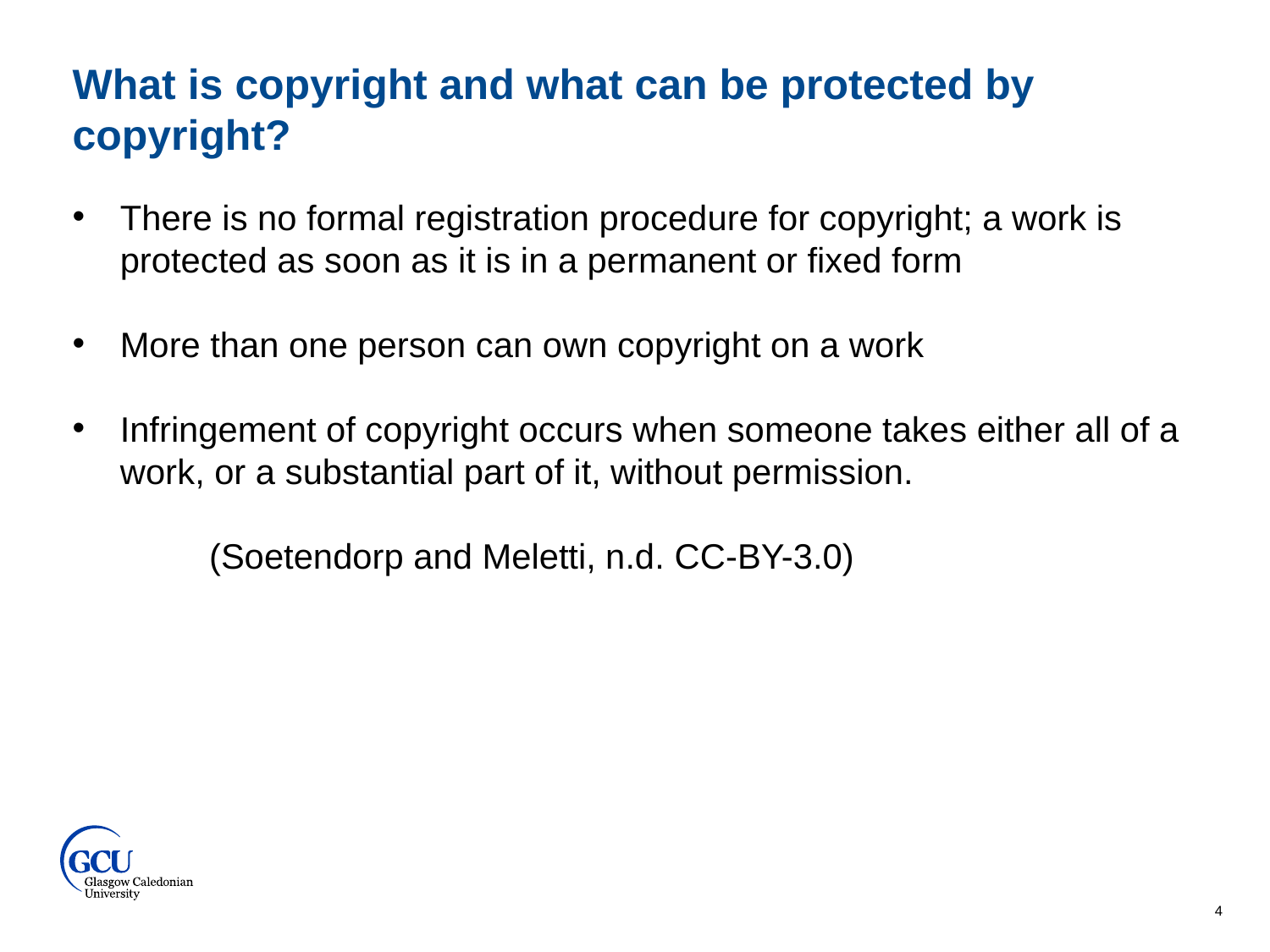

What is copyright and what can be protected by copyright?
There is no formal registration procedure for copyright; a work is protected as soon as it is in a permanent or fixed form
More than one person can own copyright on a work
Infringement of copyright occurs when someone takes either all of a work, or a substantial part of it, without permission.

	 (Soetendorp and Meletti, n.d. CC-BY-3.0)